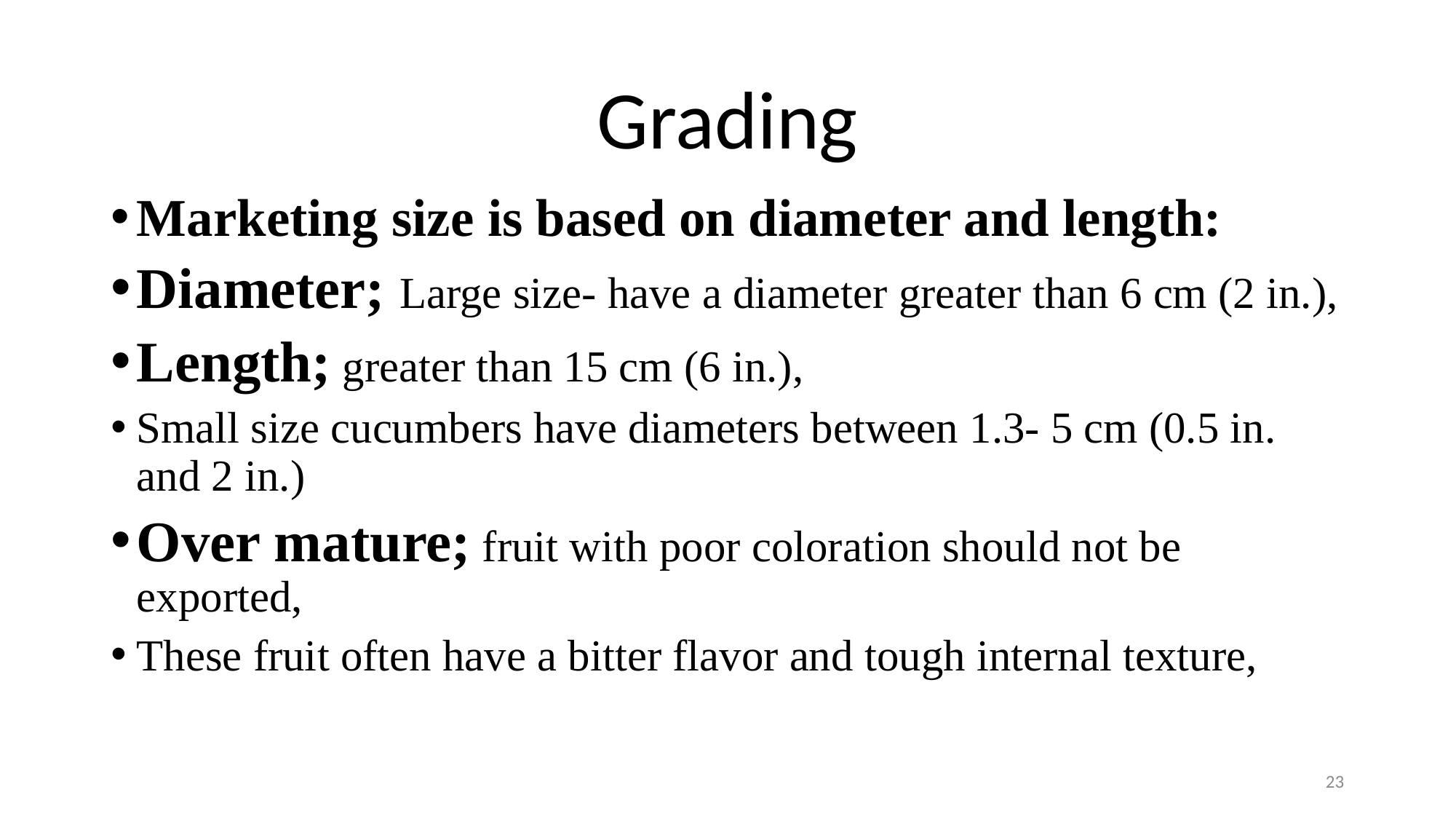

# Grading
Marketing size is based on diameter and length:
Diameter; Large size- have a diameter greater than 6 cm (2 in.),
Length; greater than 15 cm (6 in.),
Small size cucumbers have diameters between 1.3- 5 cm (0.5 in. and 2 in.)
Over mature; fruit with poor coloration should not be exported,
These fruit often have a bitter flavor and tough internal texture,

23